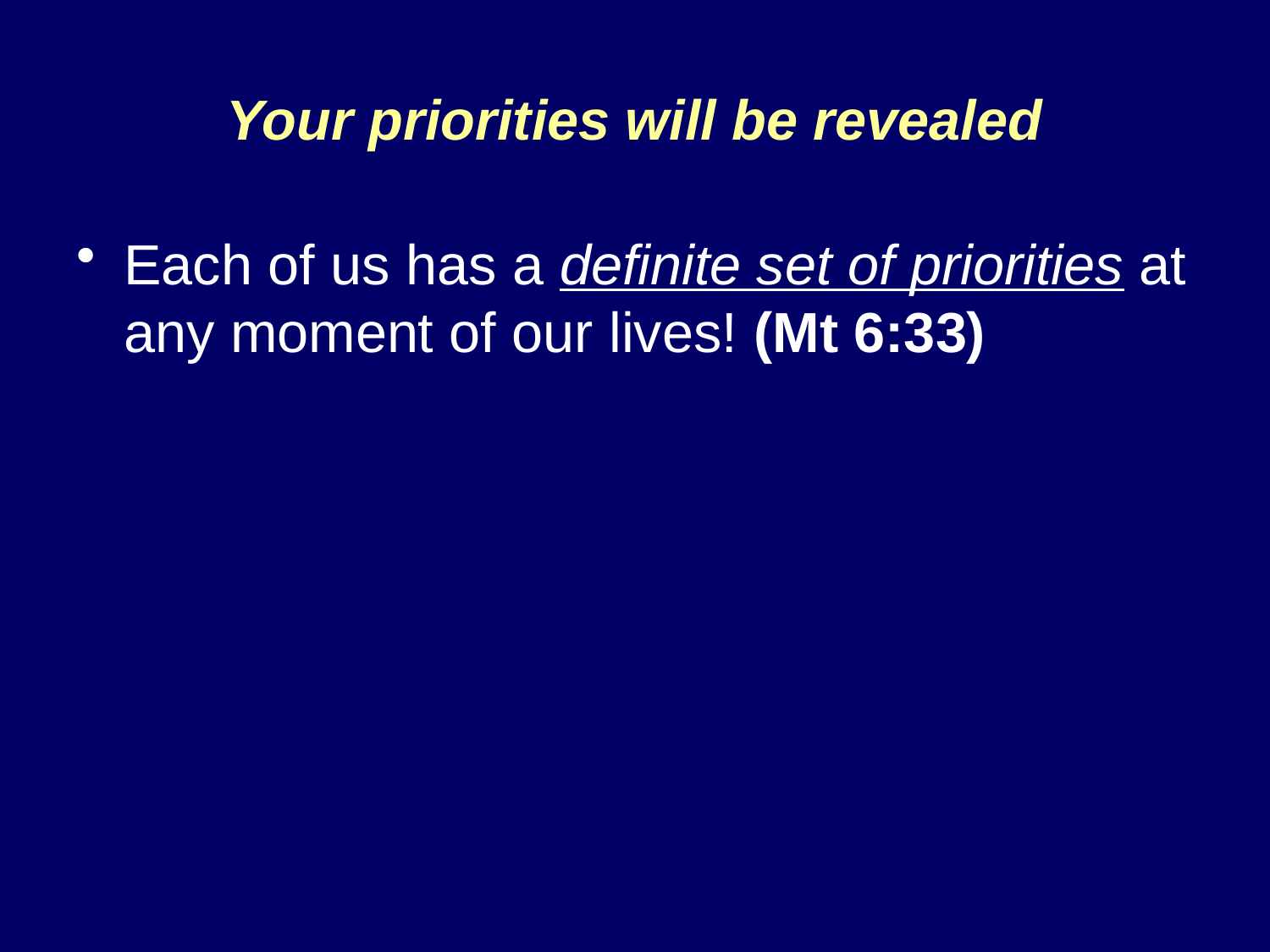

# Your priorities will be revealed
Each of us has a definite set of priorities at any moment of our lives! (Mt 6:33)